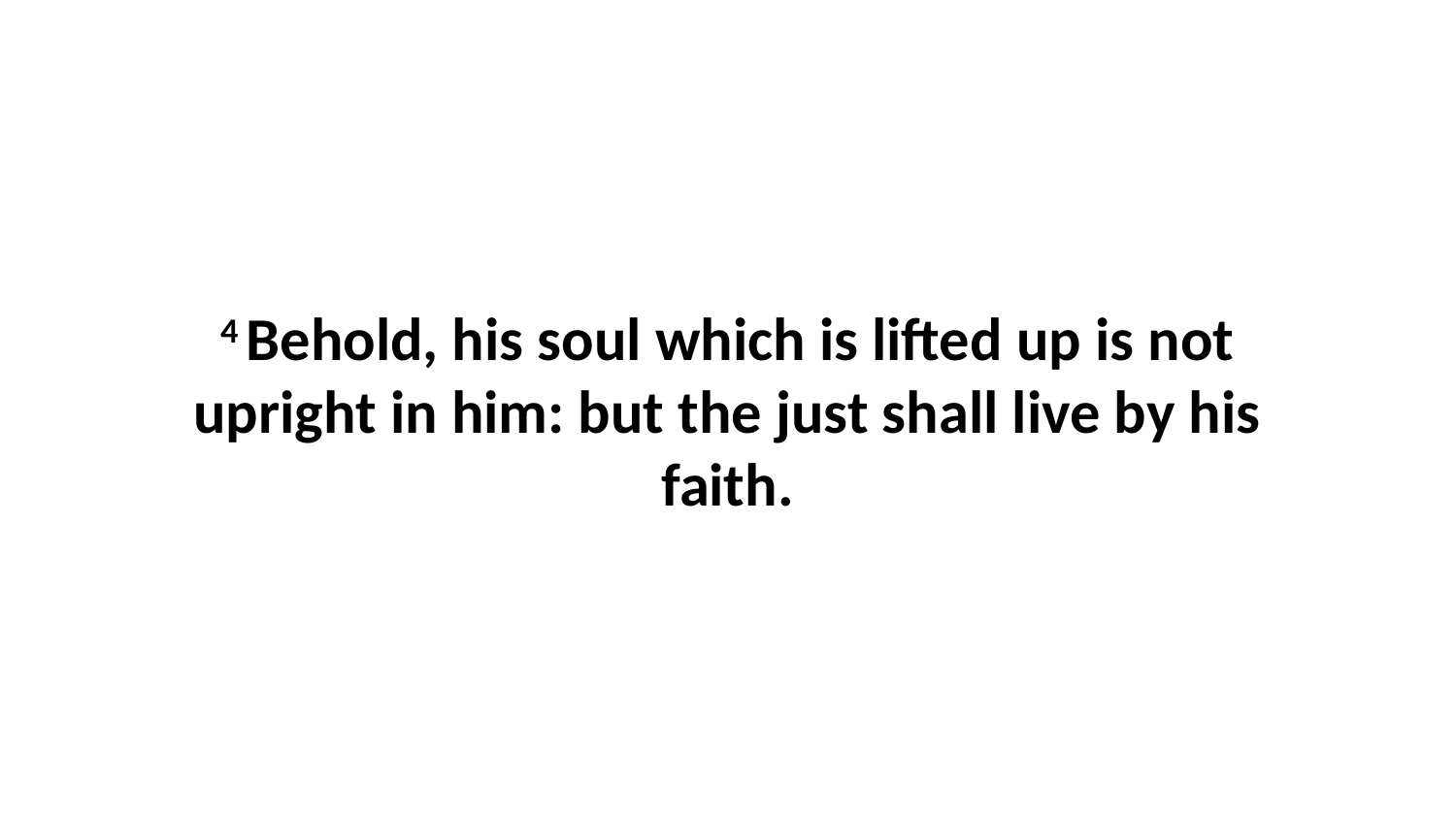

4 Behold, his soul which is lifted up is not upright in him: but the just shall live by his faith.